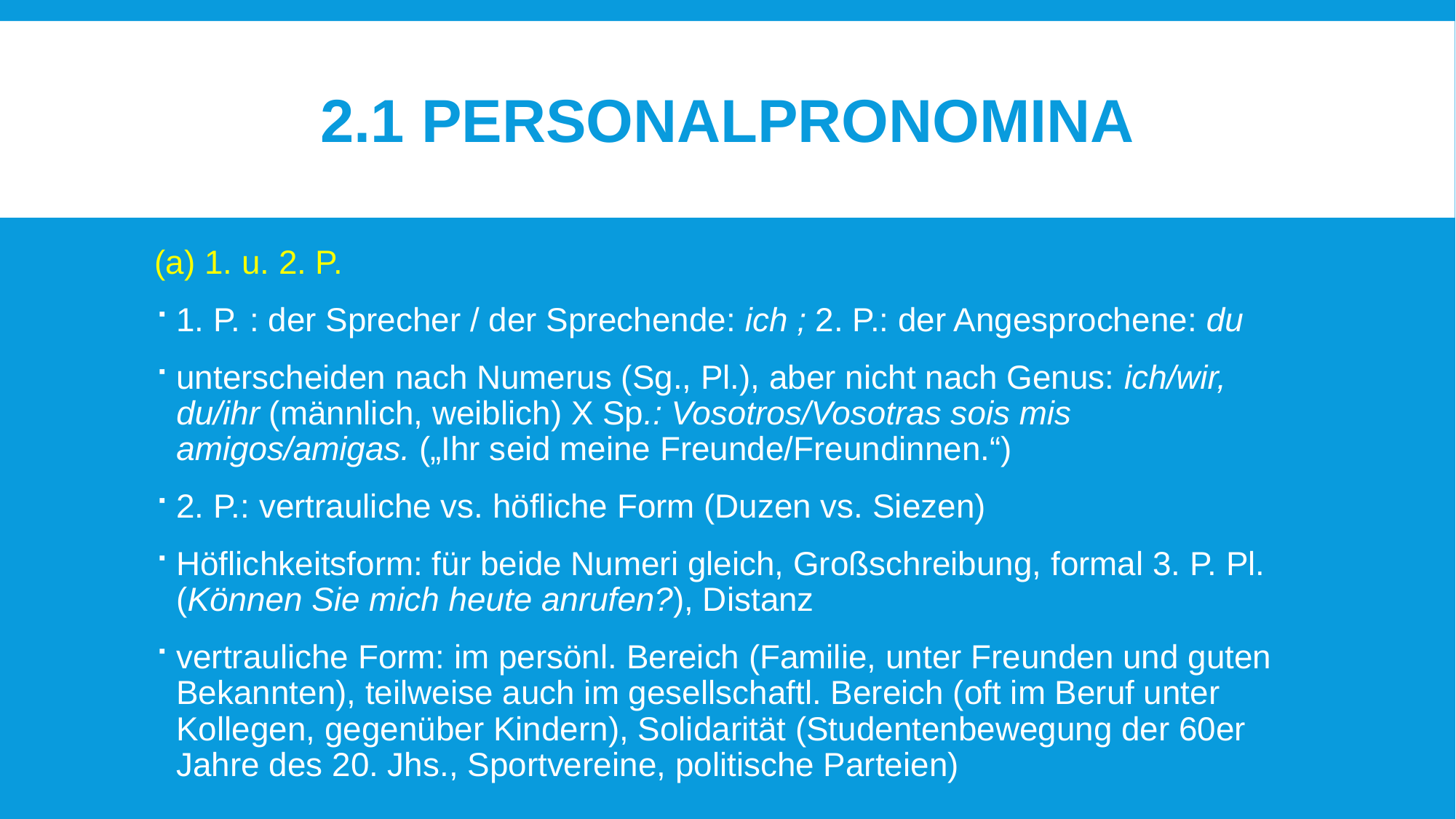

# 2.1 Personalpronomina
(a) 1. u. 2. P.
1. P. : der Sprecher / der Sprechende: ich ; 2. P.: der Angesprochene: du
unterscheiden nach Numerus (Sg., Pl.), aber nicht nach Genus: ich/wir, du/ihr (männlich, weiblich) X Sp.: Vosotros/Vosotras sois mis amigos/amigas. („Ihr seid meine Freunde/Freundinnen.“)
2. P.: vertrauliche vs. höfliche Form (Duzen vs. Siezen)
Höflichkeitsform: für beide Numeri gleich, Großschreibung, formal 3. P. Pl. (Können Sie mich heute anrufen?), Distanz
vertrauliche Form: im persönl. Bereich (Familie, unter Freunden und guten Bekannten), teilweise auch im gesellschaftl. Bereich (oft im Beruf unter Kollegen, gegenüber Kindern), Solidarität (Studentenbewegung der 60er Jahre des 20. Jhs., Sportvereine, politische Parteien)